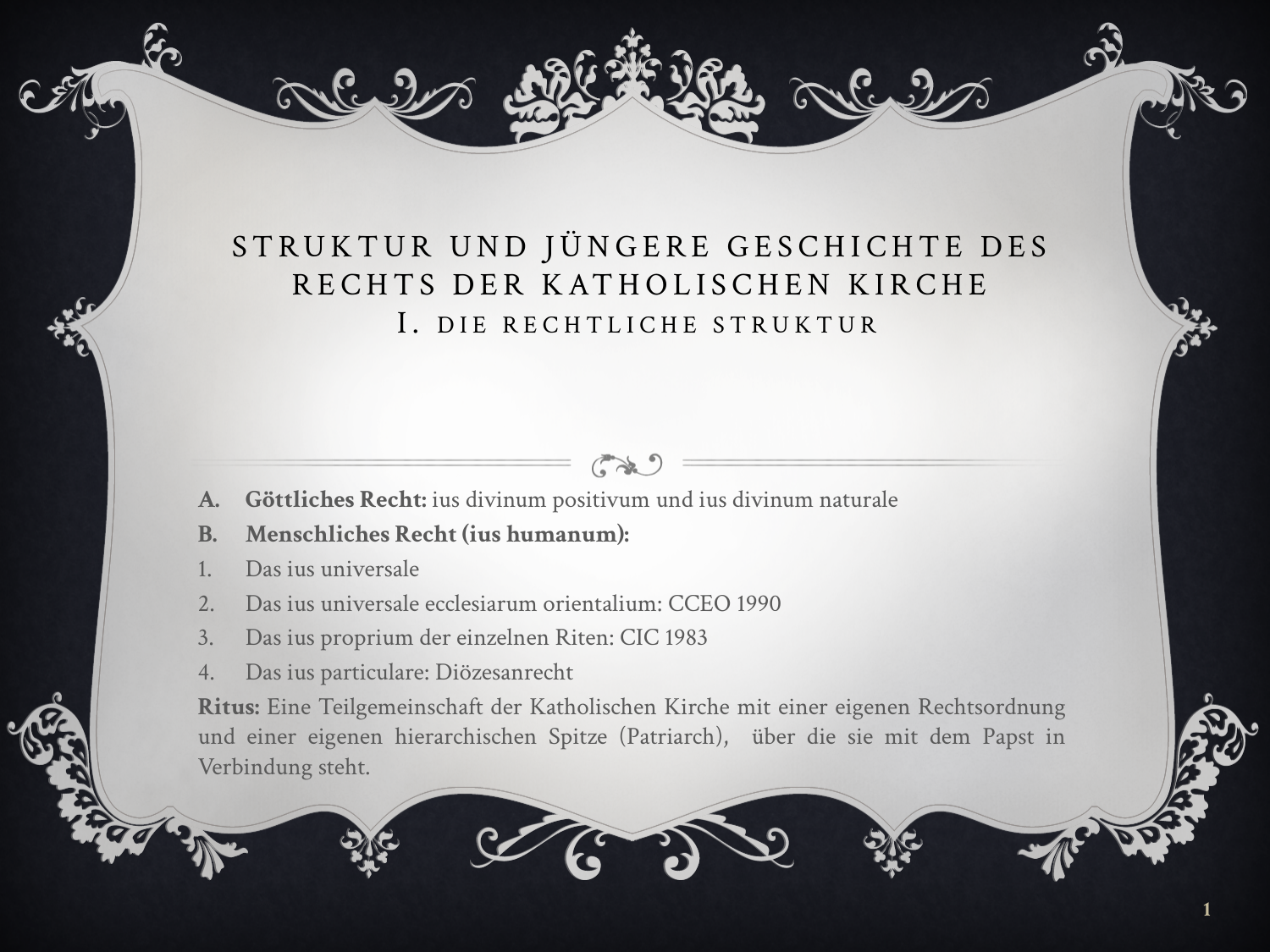

# Struktur und jüngere Geschichte des Rechts der Katholischen Kirche I. Die rechtliche Struktur
Göttliches Recht: ius divinum positivum und ius divinum naturale
Menschliches Recht (ius humanum):
Das ius universale
Das ius universale ecclesiarum orientalium: CCEO 1990
Das ius proprium der einzelnen Riten: CIC 1983
Das ius particulare: Diözesanrecht
Ritus: Eine Teilgemeinschaft der Katholischen Kirche mit einer eigenen Rechtsordnung und einer eigenen hierarchischen Spitze (Patriarch),  über die sie mit dem Papst in Verbindung steht.

1